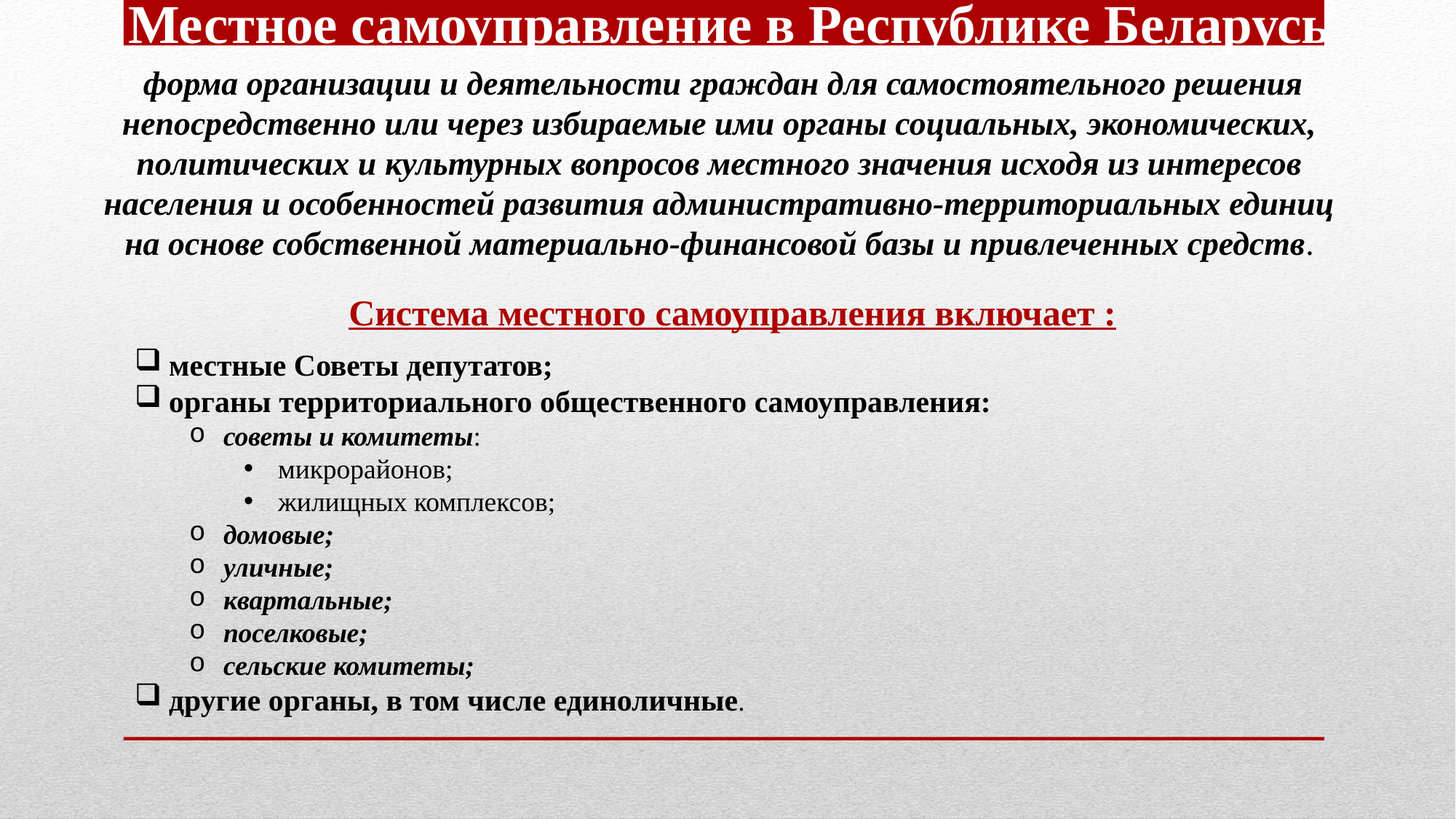

Местное самоуправление в Республике Беларусь
 форма организации и деятельности граждан для самостоятельного решения непосредственно или через избираемые ими органы социальных, экономических, политических и культурных вопросов местного значения исходя из интересов населения и особенностей развития административно-территориальных единиц на основе собственной материально-финансовой базы и привлеченных средств.
Система местного самоуправления включает :

местные Советы депутатов;
органы территориального общественного самоуправления:
советы и комитеты:
микрорайонов;
жилищных комплексов;
домовые;
уличные;
квартальные;
поселковые;
сельские комитеты;
другие органы, в том числе единоличные.